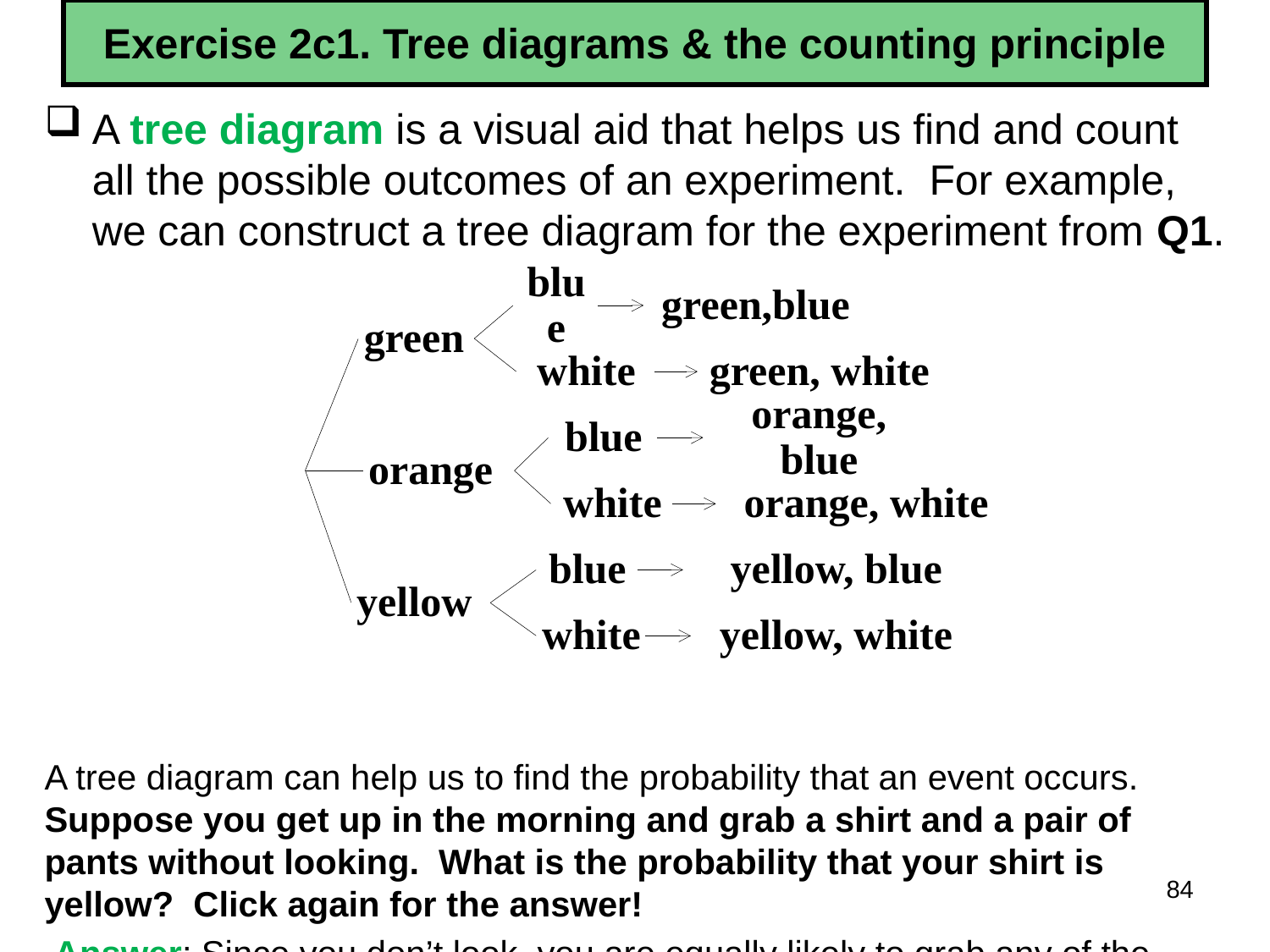

# Exercise 2c1. Tree diagrams & the counting principle
A tree diagram is a visual aid that helps us find and count all the possible outcomes of an experiment.  For example, we can construct a tree diagram for the experiment from Q1.

A tree diagram can help us to find the probability that an event occurs.  Suppose you get up in the morning and grab a shirt and a pair of pants without looking.  What is the probability that your shirt is yellow?  Click again for the answer!
 Answer: Since you don’t look, you are equally likely to grab any of the shirts or pants in your closet, so the probability that your shirt is yellow is equal to the # of outcomes with a yellow shirt divided by the total # of outcomes.  There are 2 possible outcomes with a yellow shirt and 6 outcomes total, so the probability that your shirt is yellow is 2/6=1/3.

green

blue

green,blue

white

green, white

orange

blue

orange, blue

white

orange, white

yellow

blue

yellow, blue

white

yellow, white
84